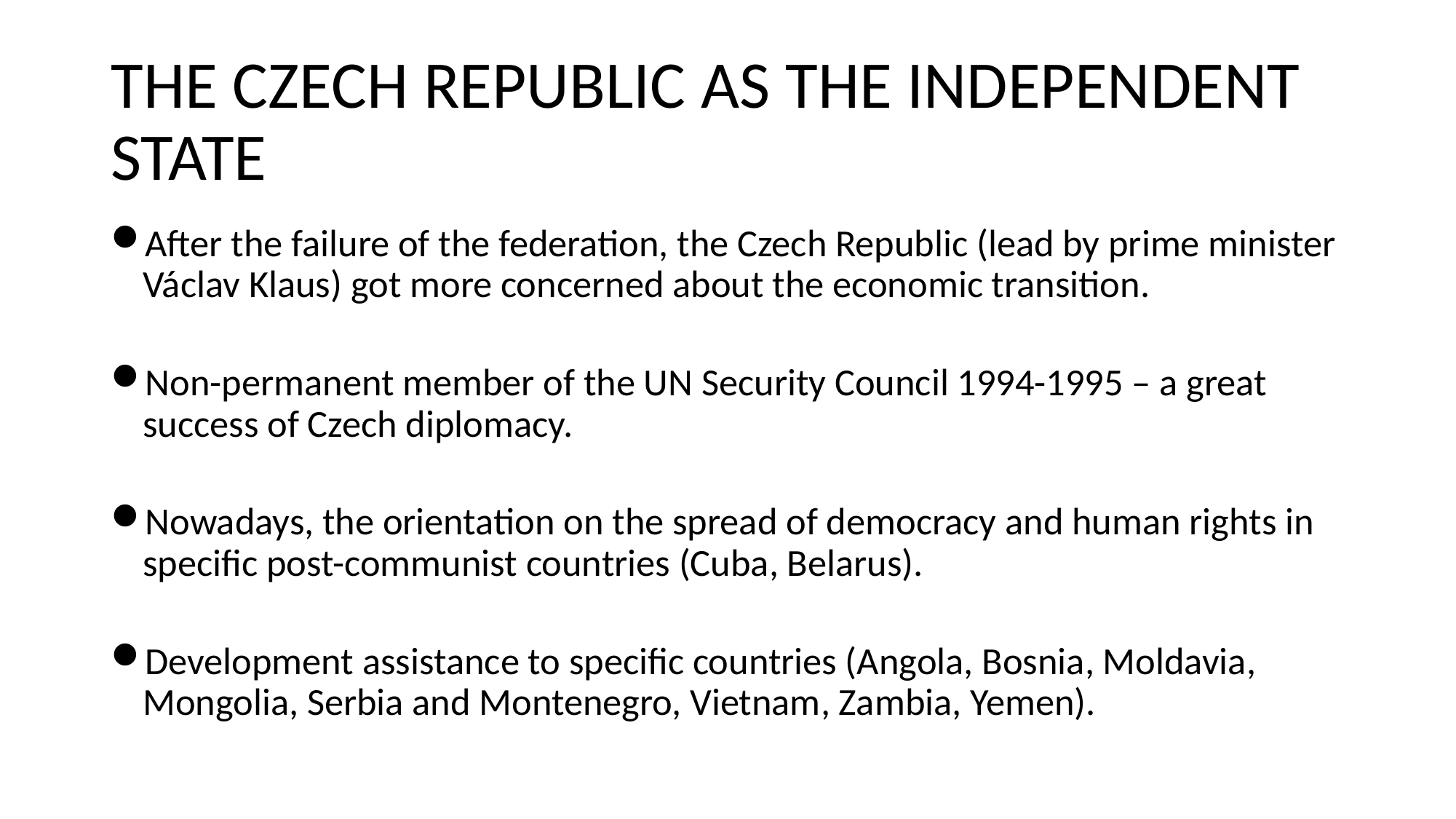

# THE CZECH REPUBLIC AS THE INDEPENDENT STATE
After the failure of the federation, the Czech Republic (lead by prime minister Václav Klaus) got more concerned about the economic transition.

Non-permanent member of the UN Security Council 1994-1995 – a great success of Czech diplomacy.

Nowadays, the orientation on the spread of democracy and human rights in specific post-communist countries (Cuba, Belarus).

Development assistance to specific countries (Angola, Bosnia, Moldavia, Mongolia, Serbia and Montenegro, Vietnam, Zambia, Yemen).